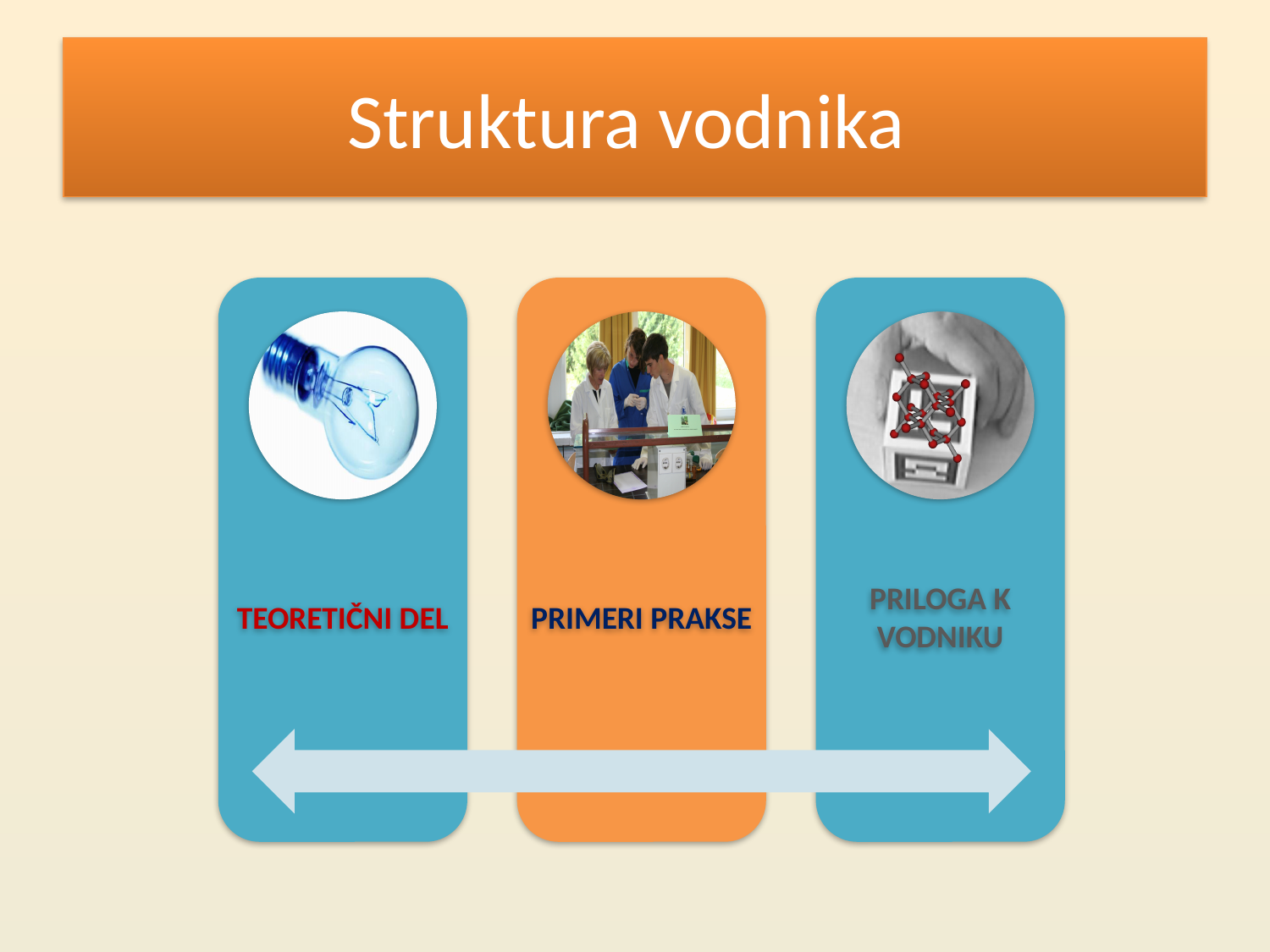

# Struktura vodnika
TEORETIČNI DEL
PRIMERI PRAKSE
PRILOGA K VODNIKU